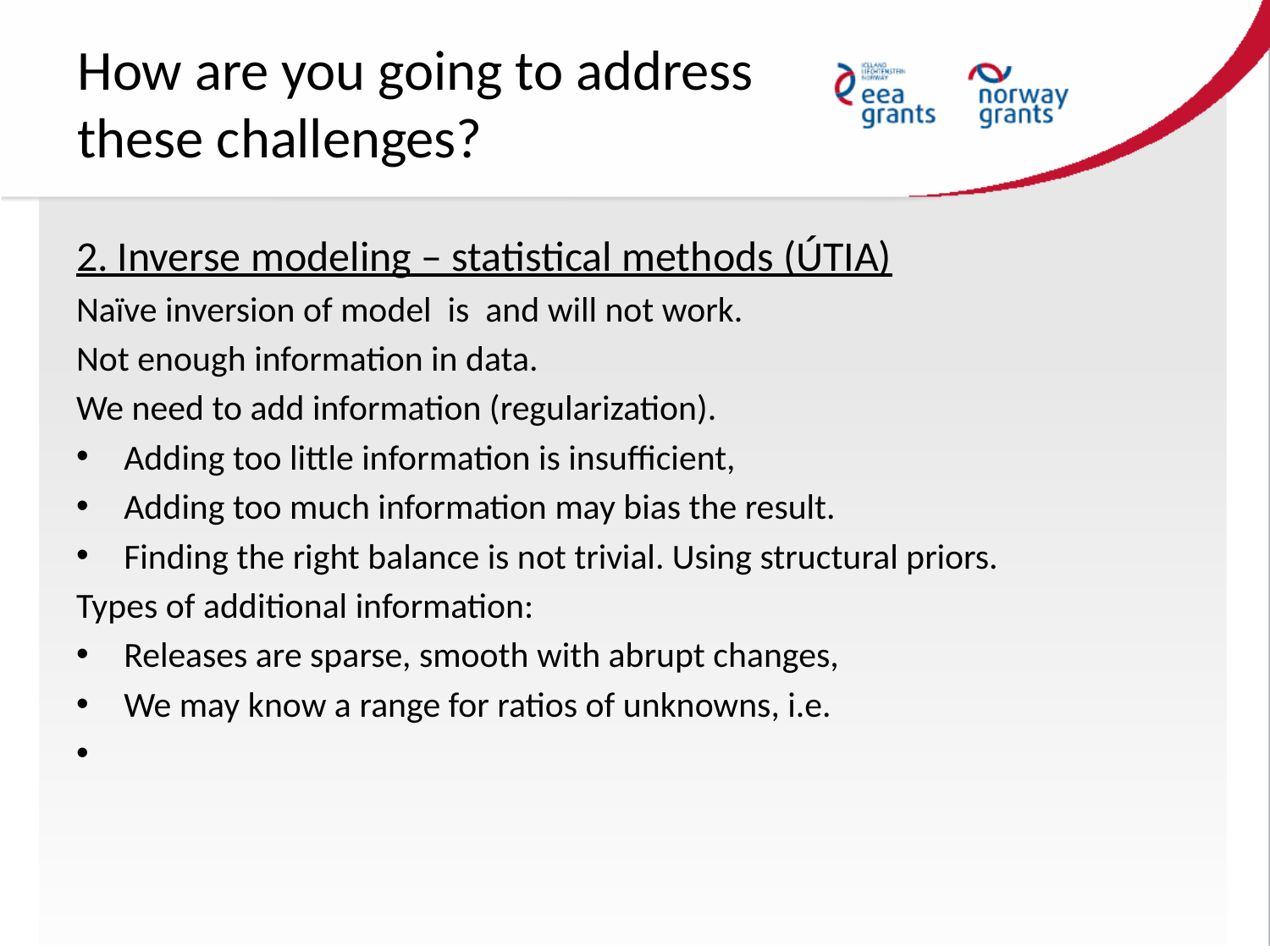

# How are you going to address these challenges?
2. Inverse modeling – statistical methods (ÚTIA)
Naïve inversion of model  is  and will not work.
Not enough information in data.
We need to add information (regularization).
Adding too little information is insufficient,
Adding too much information may bias the result.
Finding the right balance is not trivial. Using structural priors.
Types of additional information:
Releases are sparse, smooth with abrupt changes,
We may know a range for ratios of unknowns, i.e.